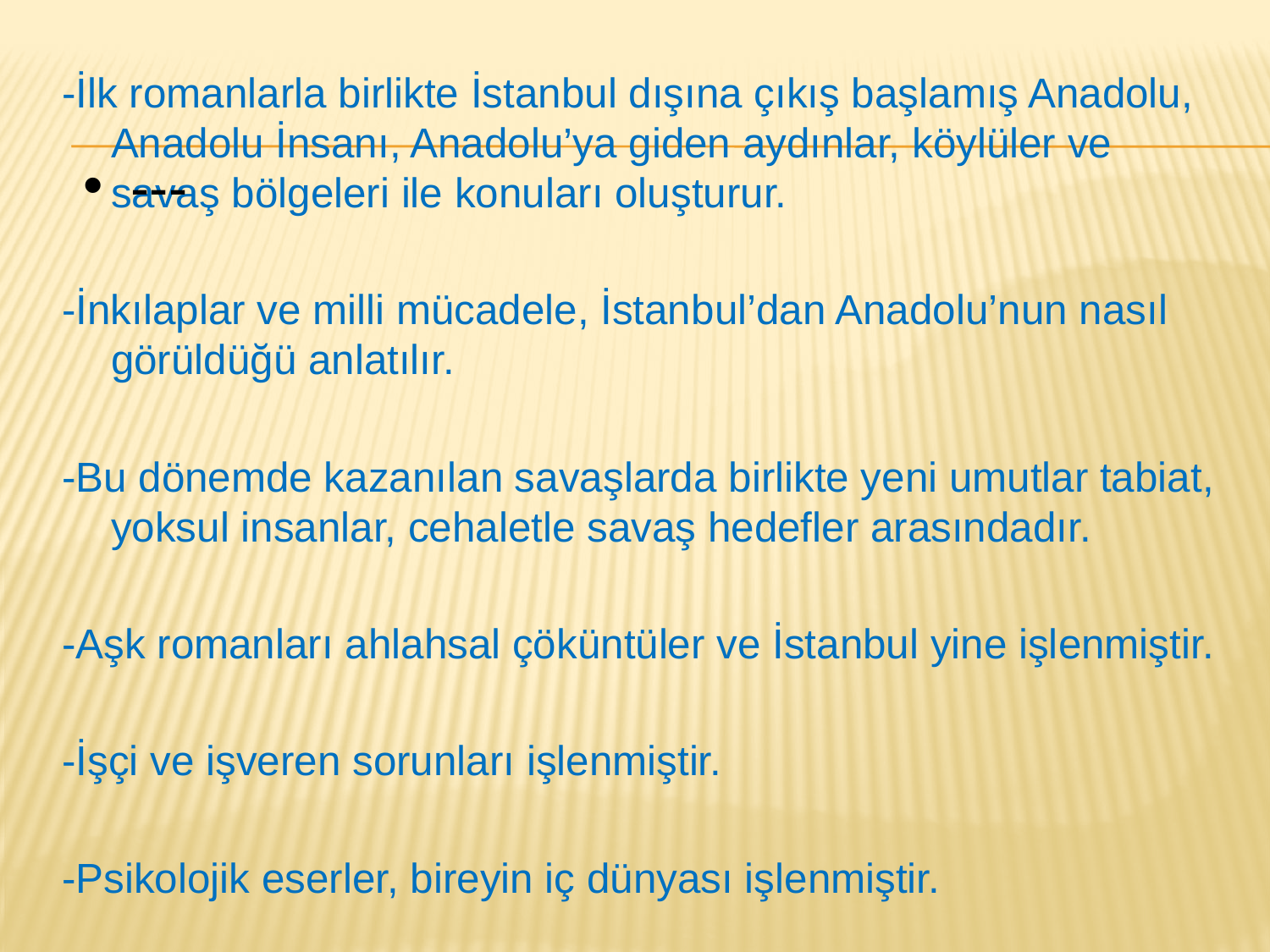

-İlk romanlarla birlikte İstanbul dışına çıkış başlamış Anadolu, Anadolu İnsanı, Anadolu’ya giden aydınlar, köylüler ve savaş bölgeleri ile konuları oluşturur.

-İnkılaplar ve milli mücadele, İstanbul’dan Anadolu’nun nasıl görüldüğü anlatılır.

-Bu dönemde kazanılan savaşlarda birlikte yeni umutlar tabiat, yoksul insanlar, cehaletle savaş hedefler arasındadır.

-Aşk romanları ahlahsal çöküntüler ve İstanbul yine işlenmiştir.

-İşçi ve işveren sorunları işlenmiştir.

-Psikolojik eserler, bireyin iç dünyası işlenmiştir.

---